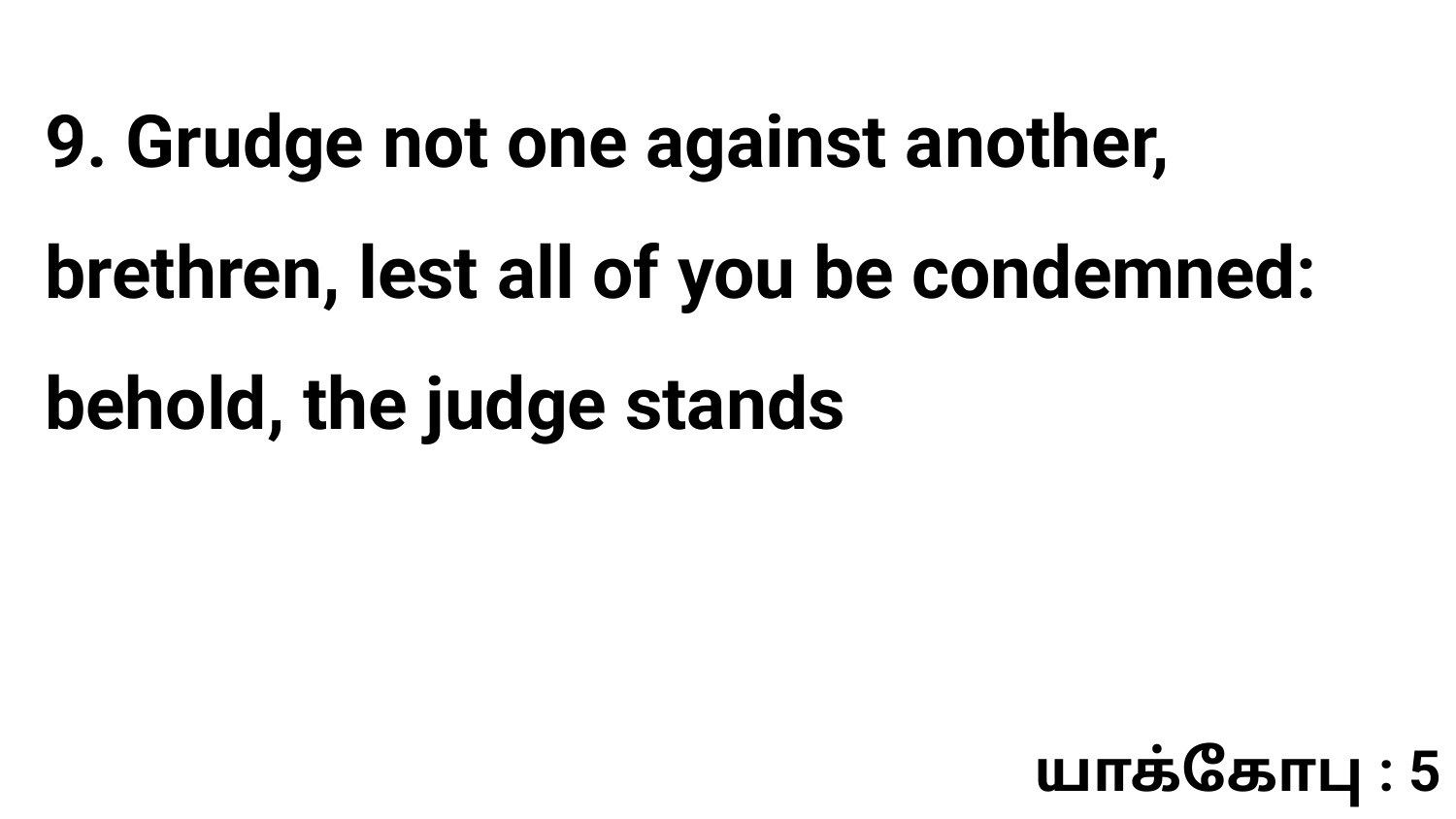

9. Grudge not one against another, brethren, lest all of you be condemned: behold, the judge stands
யாக்கோபு : 5